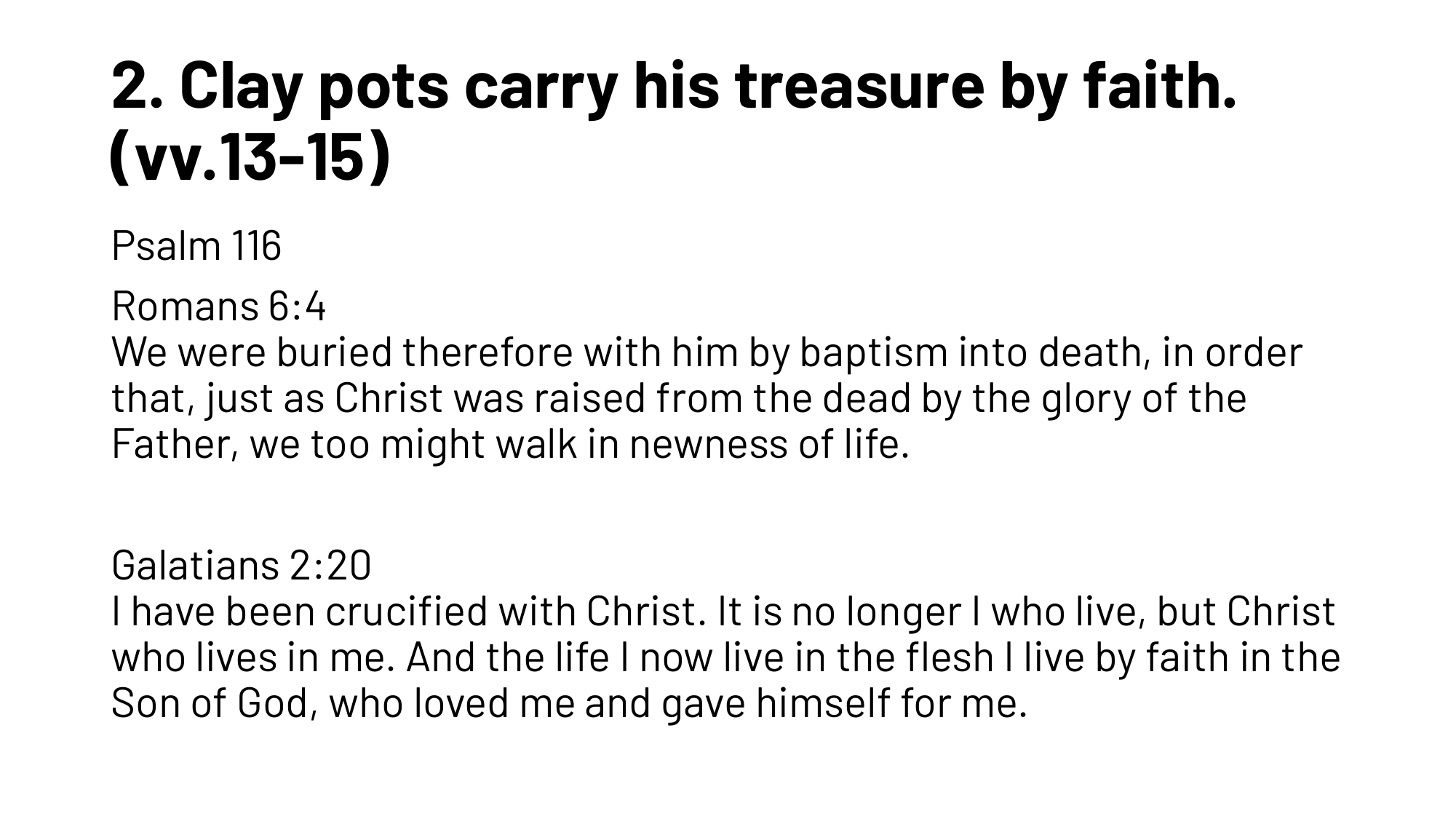

# 2. Clay pots carry his treasure by faith. (vv.13-15)
Psalm 116
Romans 6:4
We were buried therefore with him by baptism into death, in order that, just as Christ was raised from the dead by the glory of the Father, we too might walk in newness of life.

Galatians 2:20
I have been crucified with Christ. It is no longer I who live, but Christ who lives in me. And the life I now live in the flesh I live by faith in the Son of God, who loved me and gave himself for me.